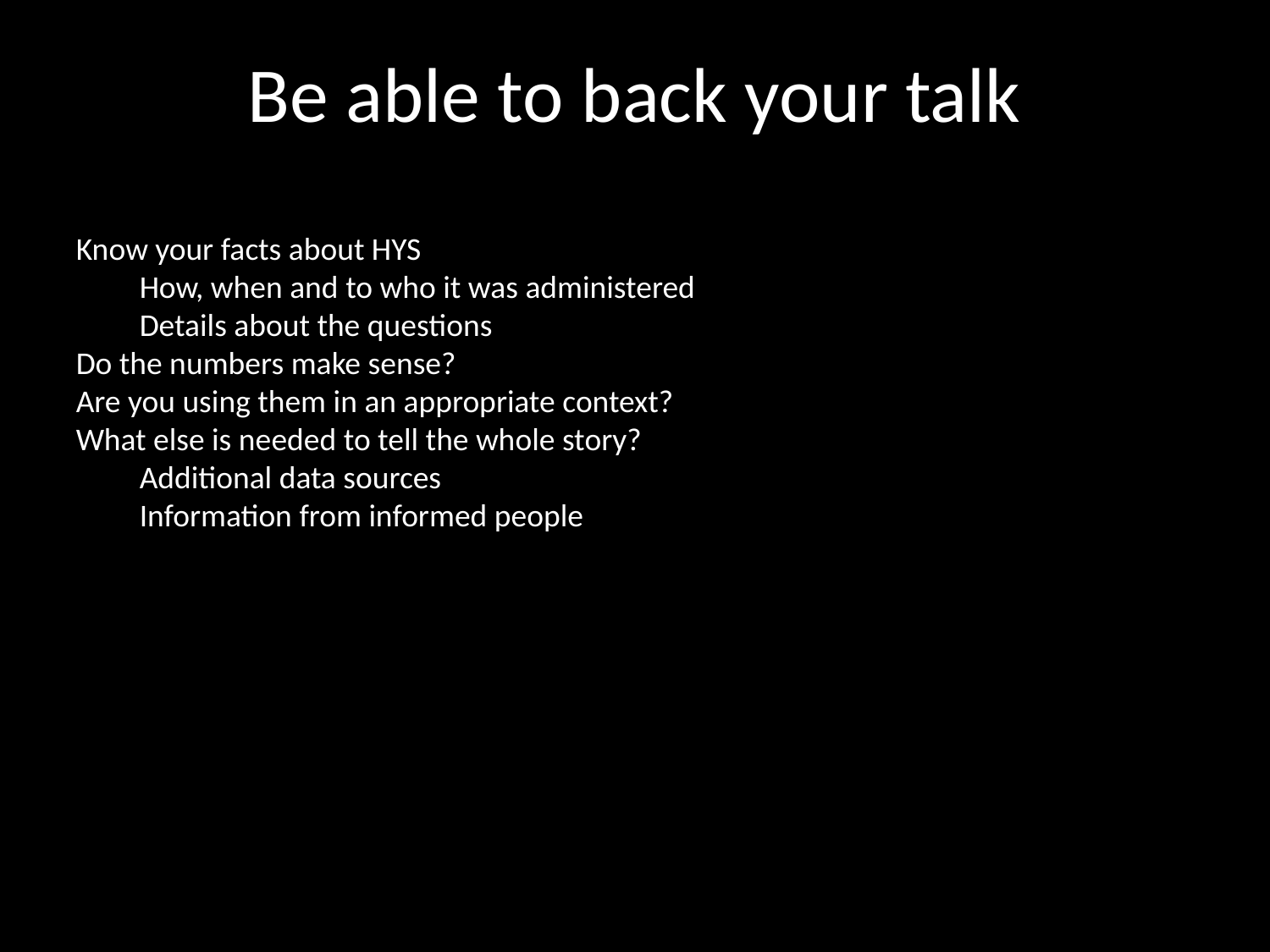

Be able to back your talk
Know your facts about HYS
How, when and to who it was administered
Details about the questions
Do the numbers make sense?
Are you using them in an appropriate context?
What else is needed to tell the whole story?
Additional data sources
Information from informed people